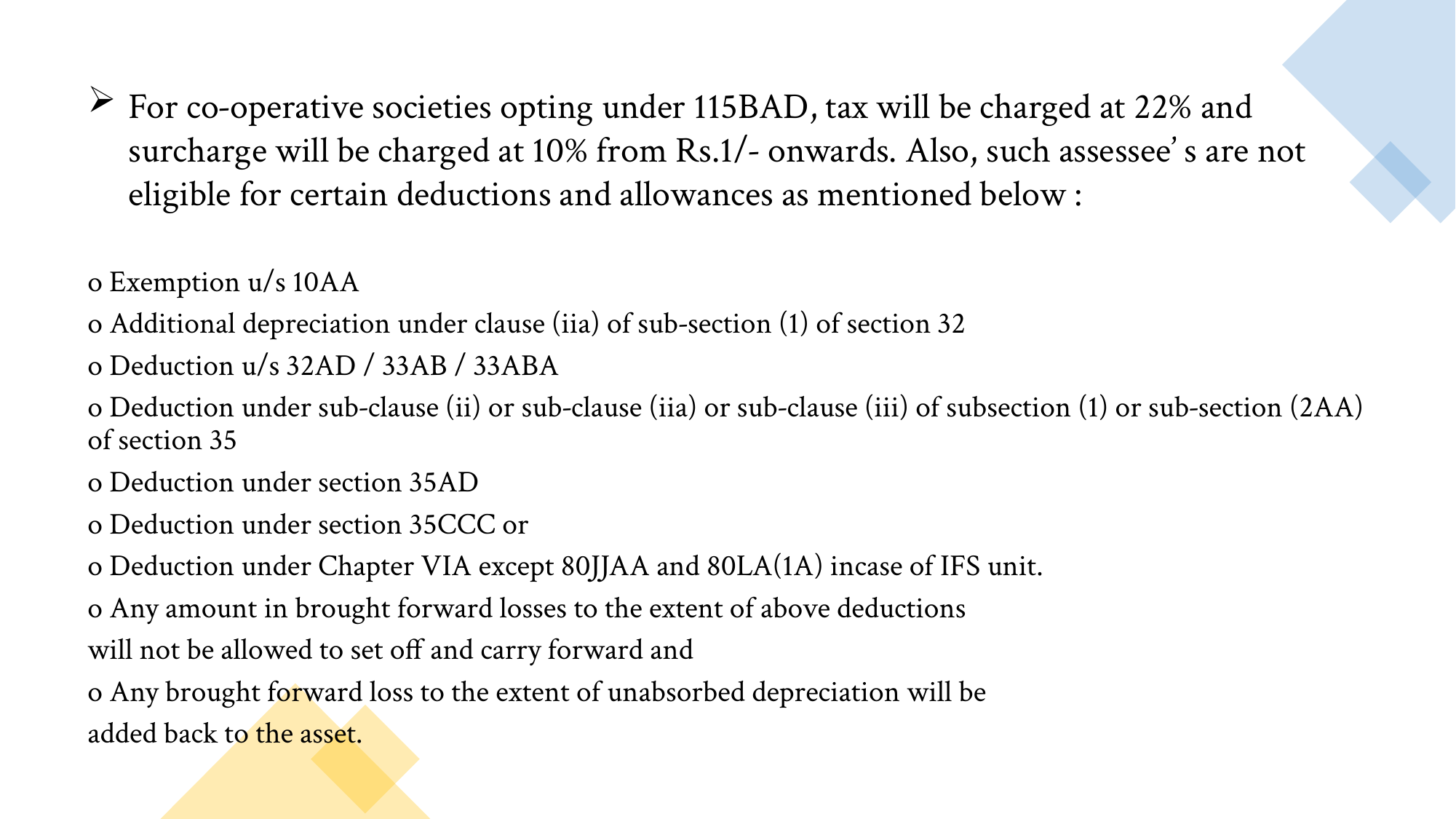

For co‐operative societies opting under 115BAD, tax will be charged at 22% and surcharge will be charged at 10% from Rs.1/‐ onwards. Also, such assessee’ s are not eligible for certain deductions and allowances as mentioned below :
o Exemption u/s 10AA
o Additional depreciation under clause (iia) of sub‐section (1) of section 32
o Deduction u/s 32AD / 33AB / 33ABA
o Deduction under sub‐clause (ii) or sub‐clause (iia) or sub‐clause (iii) of subsection (1) or sub‐section (2AA) of section 35
o Deduction under section 35AD
o Deduction under section 35CCC or
o Deduction under Chapter VIA except 80JJAA and 80LA(1A) incase of IFS unit.
o Any amount in brought forward losses to the extent of above deductions
will not be allowed to set off and carry forward and
o Any brought forward loss to the extent of unabsorbed depreciation will be
added back to the asset.